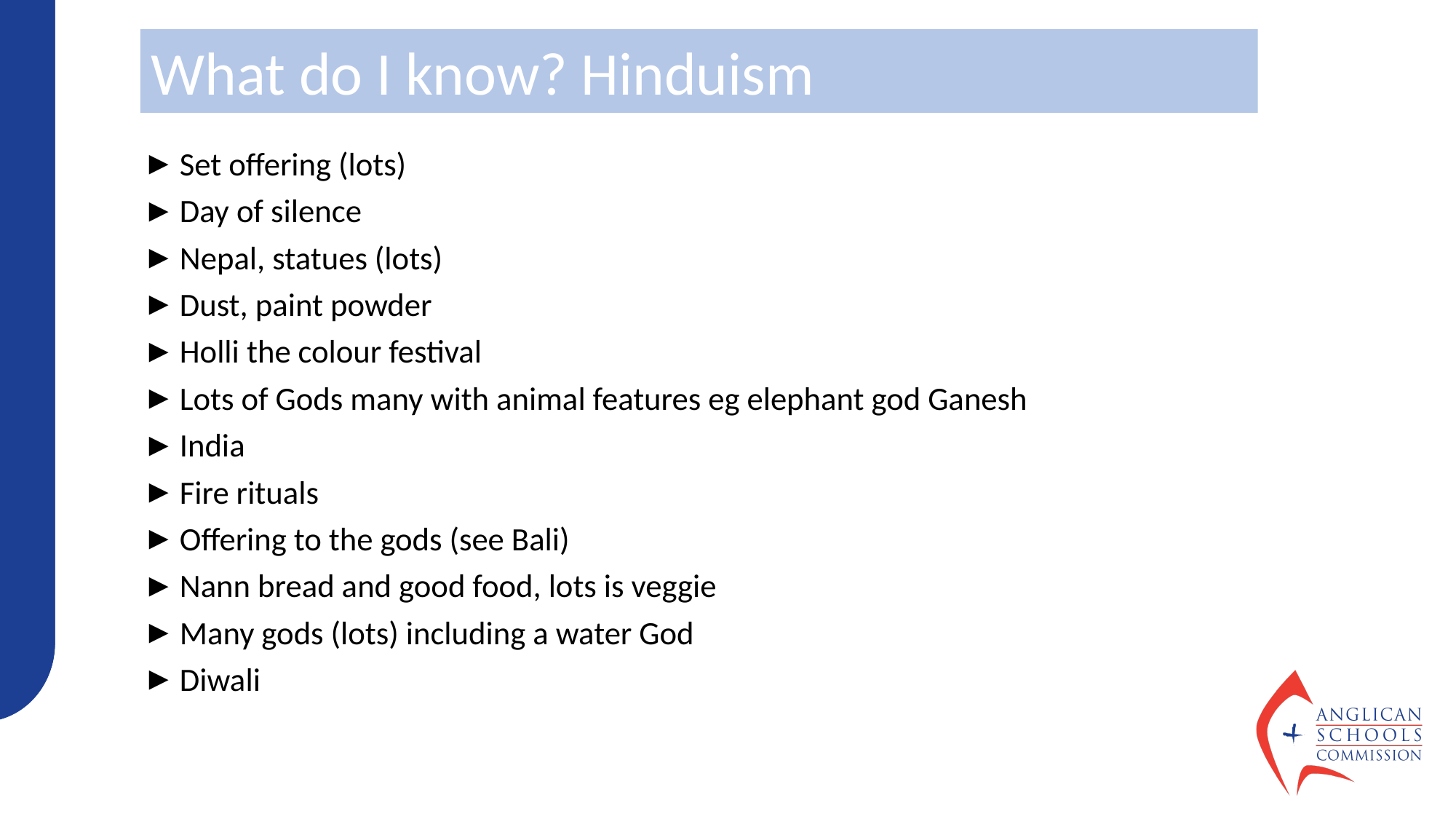

What do I know? Hinduism
Set offering (lots)
Day of silence
Nepal, statues (lots)
Dust, paint powder
Holli the colour festival
Lots of Gods many with animal features eg elephant god Ganesh
India
Fire rituals
Offering to the gods (see Bali)
Nann bread and good food, lots is veggie
Many gods (lots) including a water God
Diwali